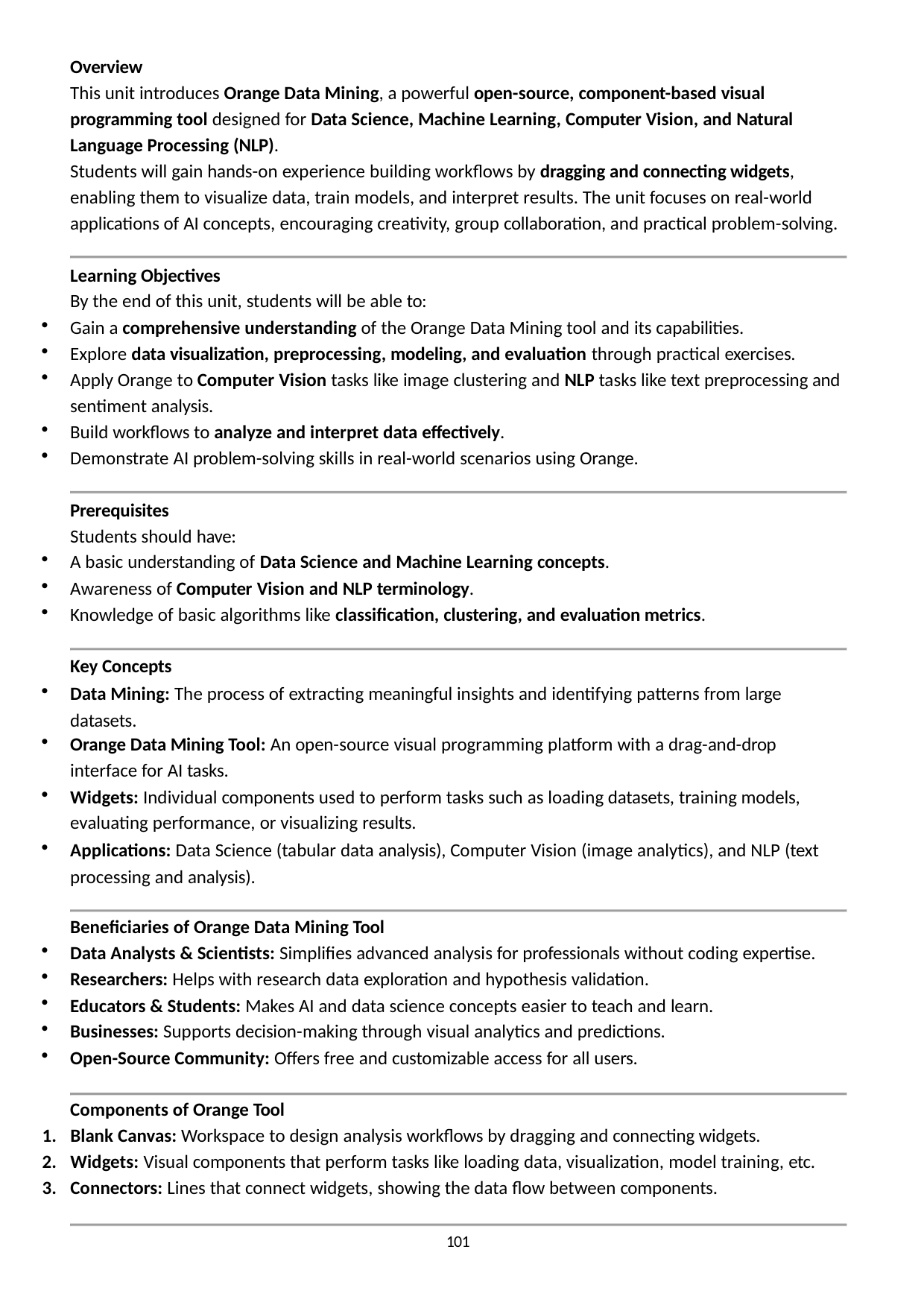

Overview
This unit introduces Orange Data Mining, a powerful open-source, component-based visual
programming tool designed for Data Science, Machine Learning, Computer Vision, and Natural Language Processing (NLP).
Students will gain hands-on experience building workflows by dragging and connecting widgets, enabling them to visualize data, train models, and interpret results. The unit focuses on real-world applications of AI concepts, encouraging creativity, group collaboration, and practical problem-solving.

Learning Objectives
By the end of this unit, students will be able to:
Gain a comprehensive understanding of the Orange Data Mining tool and its capabilities.
Explore data visualization, preprocessing, modeling, and evaluation through practical exercises.
Apply Orange to Computer Vision tasks like image clustering and NLP tasks like text preprocessing and sentiment analysis.
Build workflows to analyze and interpret data effectively.
Demonstrate AI problem-solving skills in real-world scenarios using Orange.

Prerequisites
Students should have:
A basic understanding of Data Science and Machine Learning concepts.
Awareness of Computer Vision and NLP terminology.
Knowledge of basic algorithms like classification, clustering, and evaluation metrics.

Key Concepts
Data Mining: The process of extracting meaningful insights and identifying patterns from large datasets.
Orange Data Mining Tool: An open-source visual programming platform with a drag-and-drop
interface for AI tasks.
Widgets: Individual components used to perform tasks such as loading datasets, training models, evaluating performance, or visualizing results.
Applications: Data Science (tabular data analysis), Computer Vision (image analytics), and NLP (text processing and analysis).

Beneficiaries of Orange Data Mining Tool
Data Analysts & Scientists: Simplifies advanced analysis for professionals without coding expertise.
Researchers: Helps with research data exploration and hypothesis validation.
Educators & Students: Makes AI and data science concepts easier to teach and learn.
Businesses: Supports decision-making through visual analytics and predictions.
Open-Source Community: Offers free and customizable access for all users.

Components of Orange Tool
Blank Canvas: Workspace to design analysis workflows by dragging and connecting widgets.
Widgets: Visual components that perform tasks like loading data, visualization, model training, etc.
Connectors: Lines that connect widgets, showing the data flow between components.

101